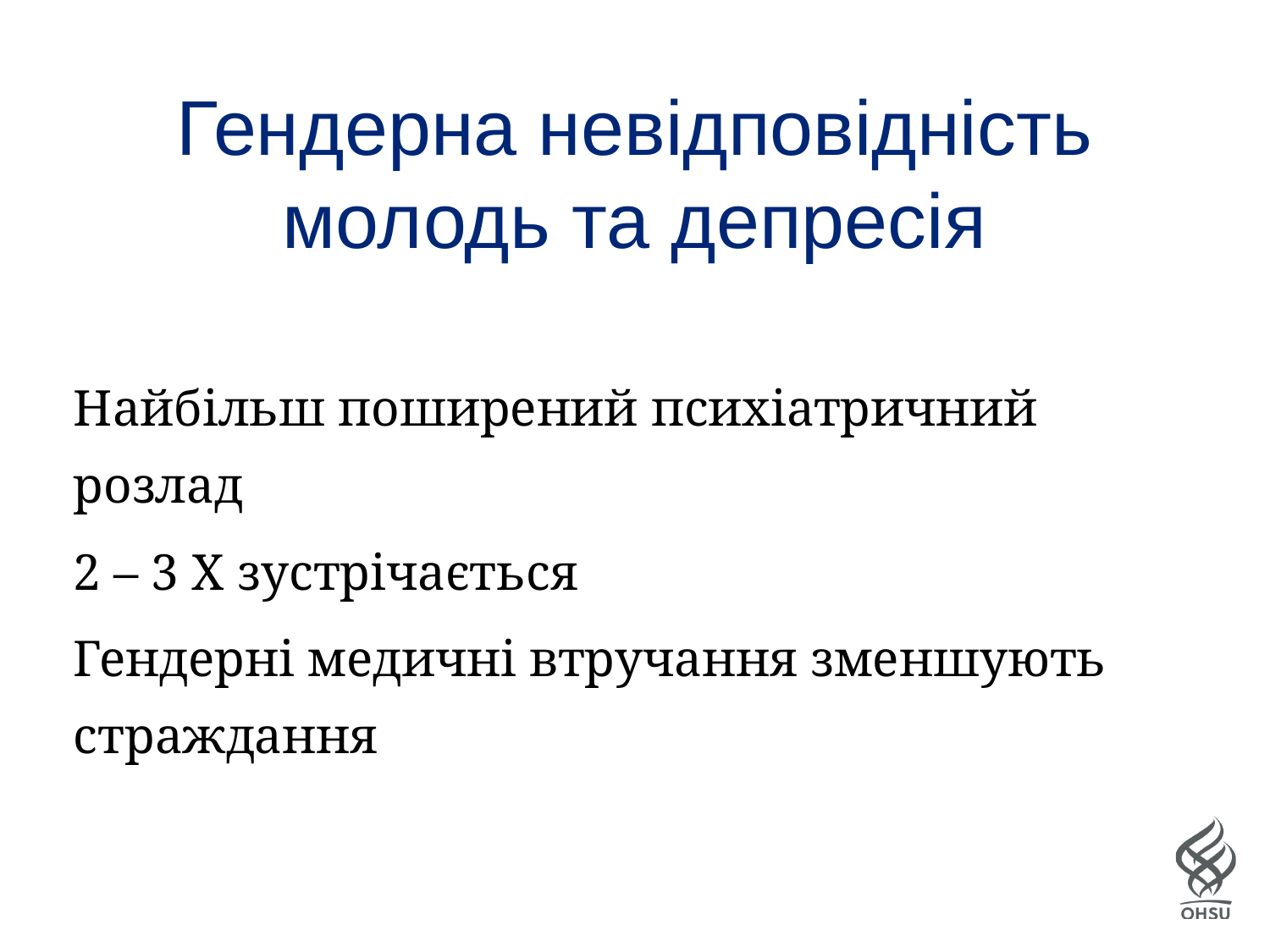

# Гендерна невідповідність молодь та депресія
Найбільш поширений психіатричний розлад
2 – 3 X зустрічається
Гендерні медичні втручання зменшують страждання